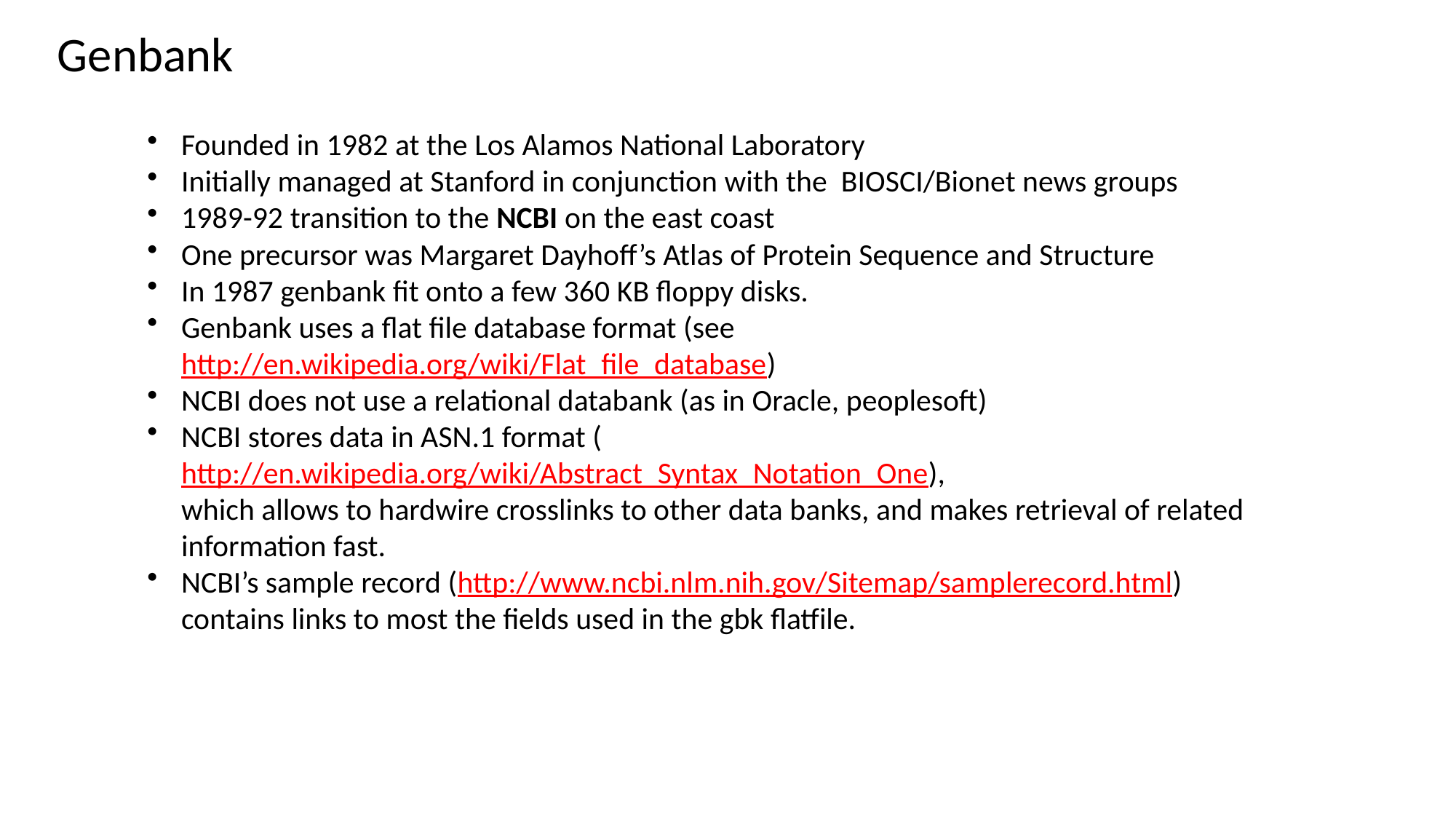

Genbank
Founded in 1982 at the Los Alamos National Laboratory
Initially managed at Stanford in conjunction with the  BIOSCI/Bionet news groups
1989-92 transition to the NCBI on the east coast
One precursor was Margaret Dayhoff’s Atlas of Protein Sequence and Structure
In 1987 genbank fit onto a few 360 KB floppy disks.
Genbank uses a flat file database format (see http://en.wikipedia.org/wiki/Flat_file_database)
NCBI does not use a relational databank (as in Oracle, peoplesoft)
NCBI stores data in ASN.1 format (http://en.wikipedia.org/wiki/Abstract_Syntax_Notation_One),
which allows to hardwire crosslinks to other data banks, and makes retrieval of related information fast.
NCBI’s sample record (http://www.ncbi.nlm.nih.gov/Sitemap/samplerecord.html) contains links to most the fields used in the gbk flatfile.